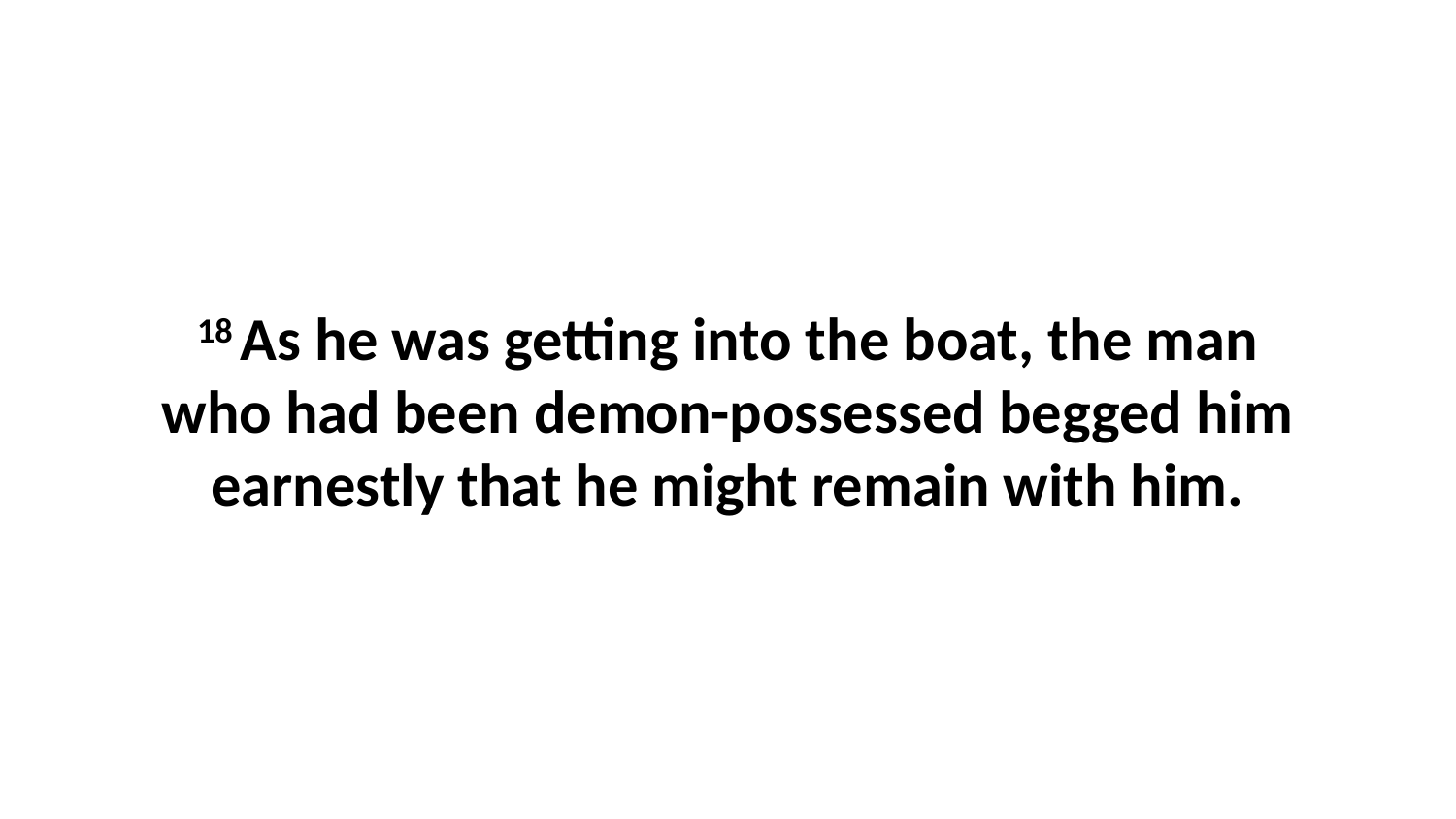

18 As he was getting into the boat, the man who had been demon-possessed begged him earnestly that he might remain with him.